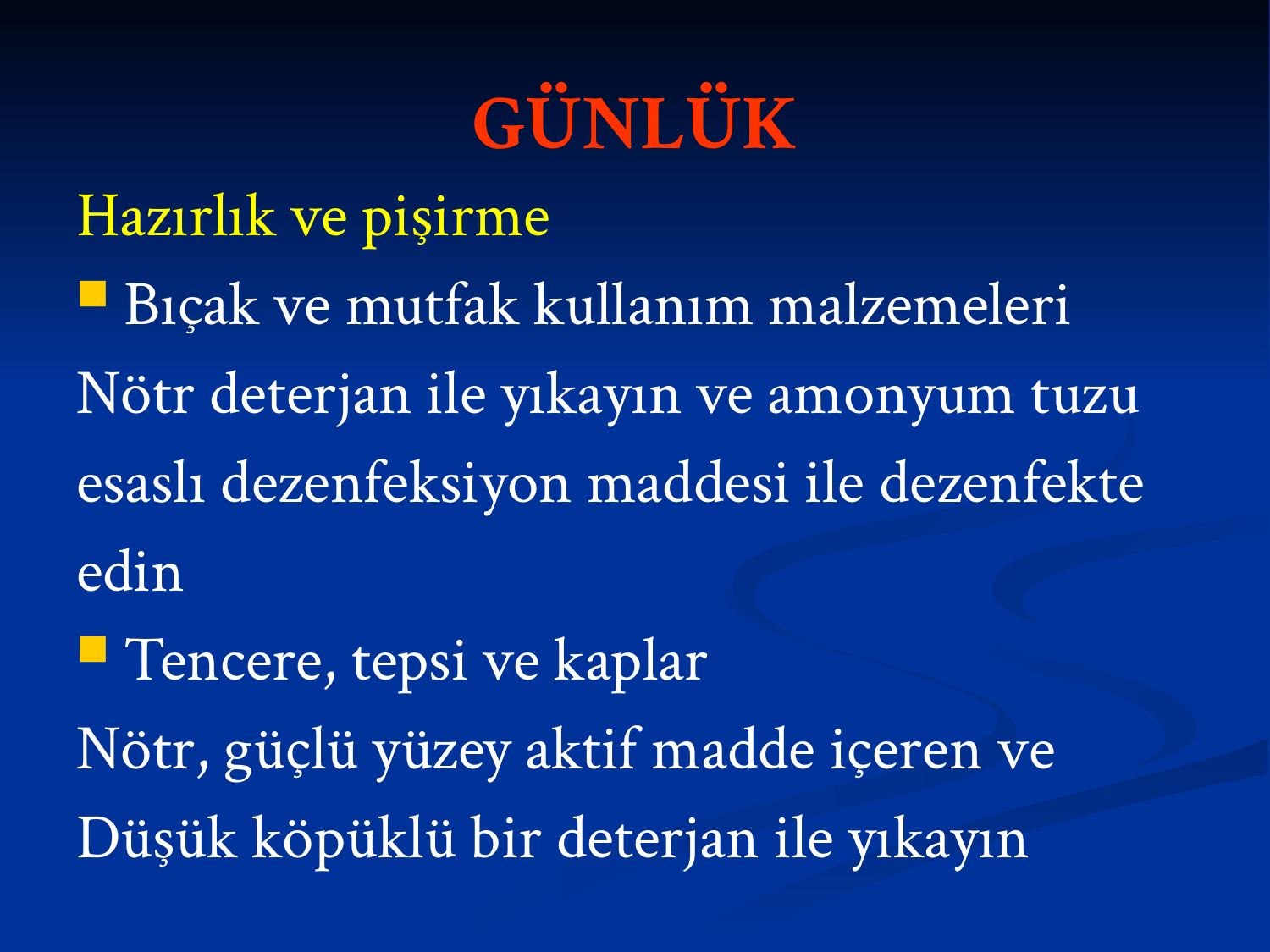

# GÜNLÜK
Hazırlık ve pişirme
Bıçak ve mutfak kullanım malzemeleri
Nötr deterjan ile yıkayın ve amonyum tuzu
esaslı dezenfeksiyon maddesi ile dezenfekte
edin
Tencere, tepsi ve kaplar
Nötr, güçlü yüzey aktif madde içeren ve
Düşük köpüklü bir deterjan ile yıkayın